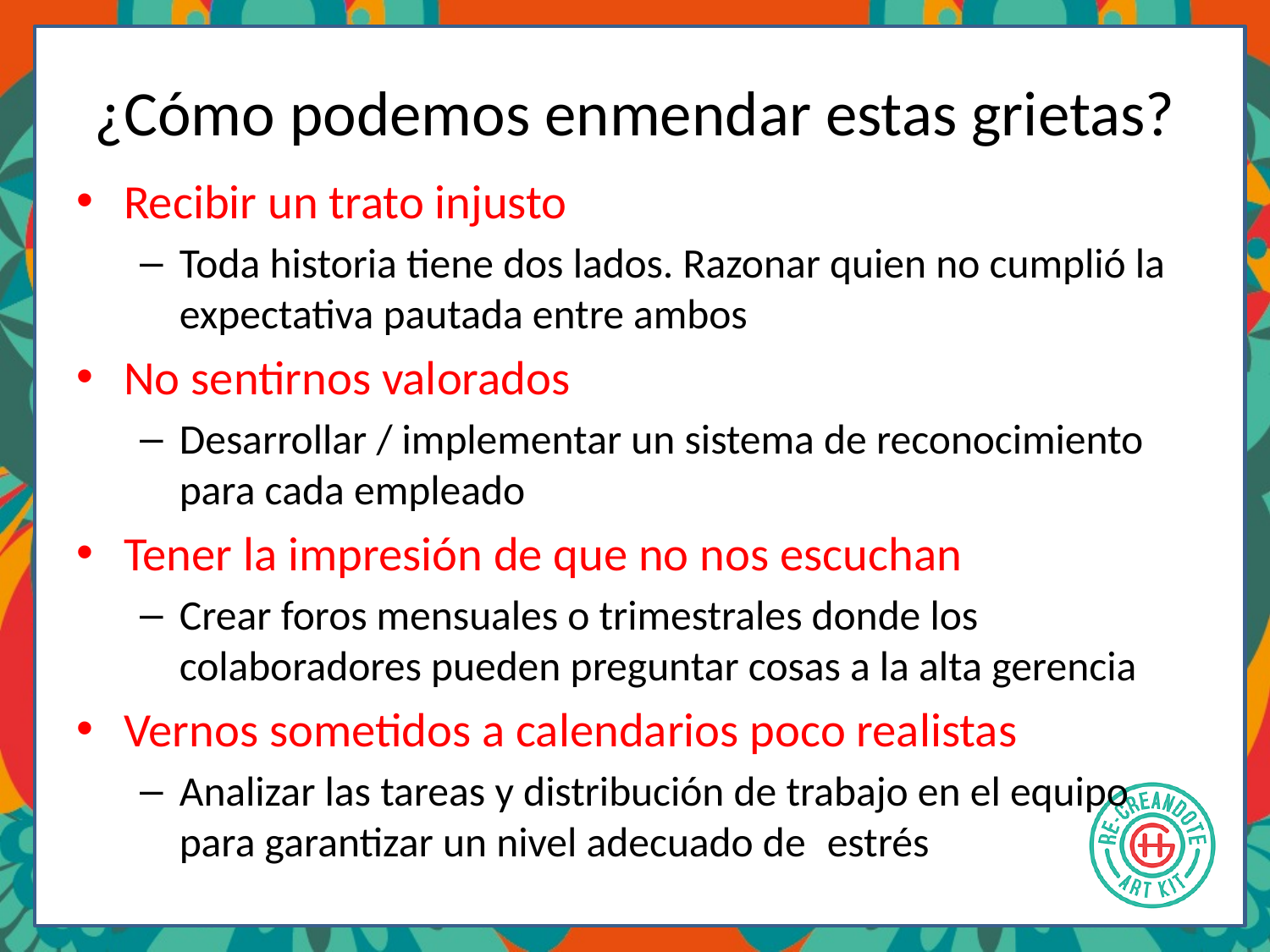

# ¿Cómo podemos enmendar estas grietas?
Recibir un trato injusto
Toda historia tiene dos lados. Razonar quien no cumplió la expectativa pautada entre ambos
No sentirnos valorados
Desarrollar / implementar un sistema de reconocimiento  para cada empleado
Tener la impresión de que no nos escuchan
Crear foros mensuales o trimestrales donde los colaboradores pueden preguntar cosas a la alta gerencia
Vernos sometidos a calendarios poco realistas
Analizar las tareas y distribución de trabajo en el equipo para garantizar un nivel adecuado de 	estrés